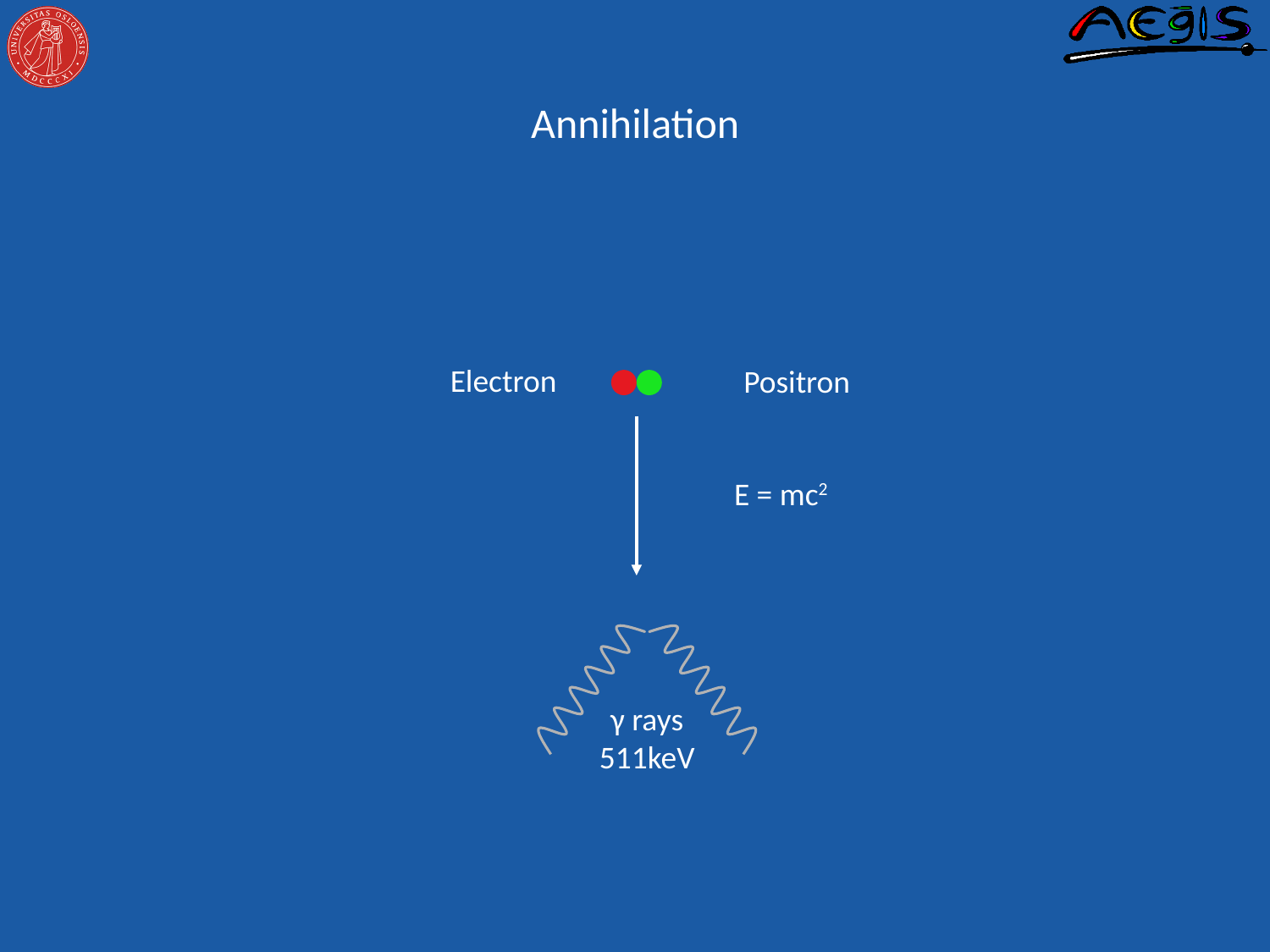

#
Annihilation
Electron
Positron

E = mc2

γ rays
511keV